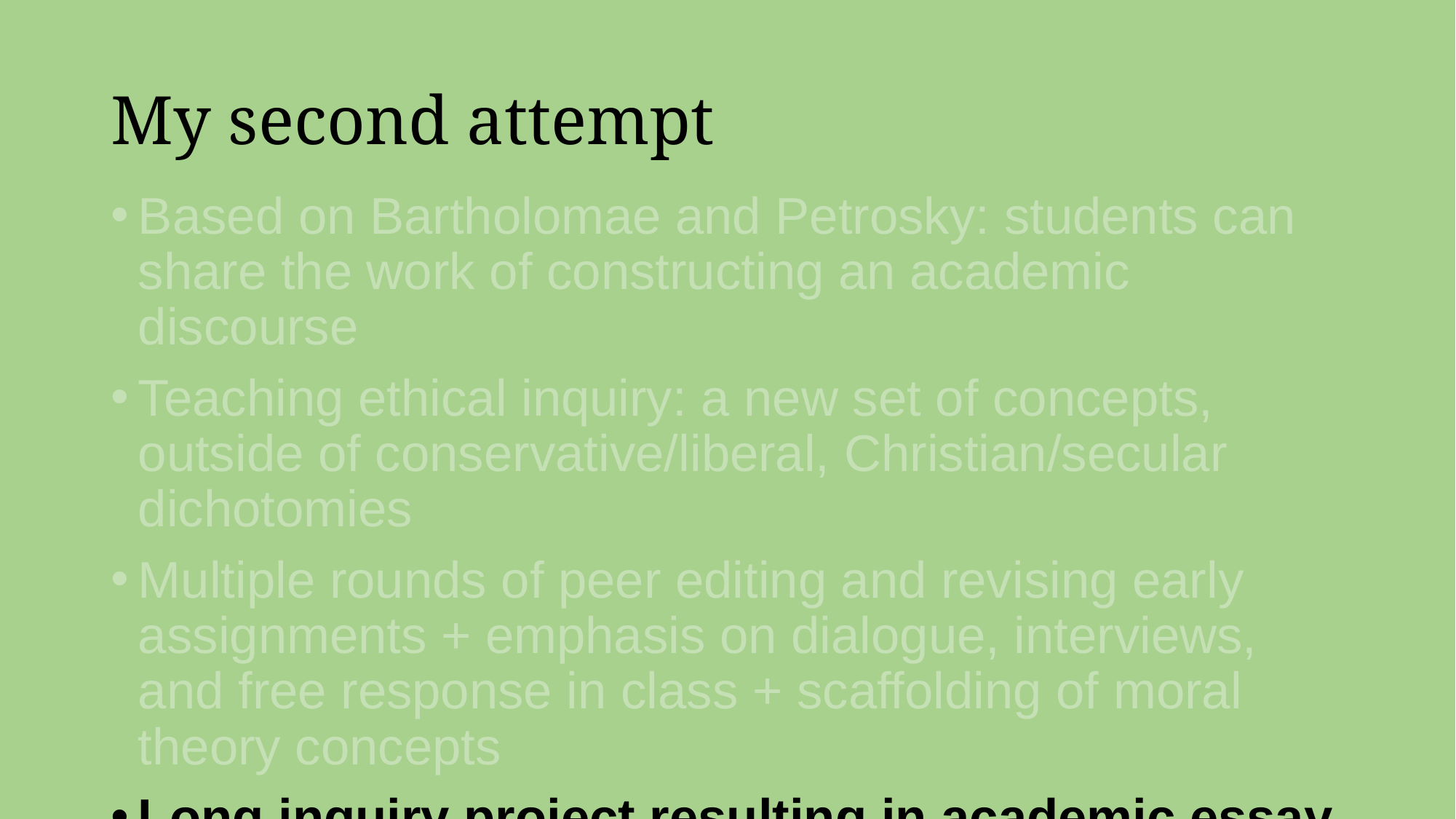

# My second attempt
Based on Bartholomae and Petrosky: students can share the work of constructing an academic discourse
Teaching ethical inquiry: a new set of concepts, outside of conservative/liberal, Christian/secular dichotomies
Multiple rounds of peer editing and revising early assignments + emphasis on dialogue, interviews, and free response in class + scaffolding of moral theory concepts
Long inquiry project resulting in academic essay + conference-style presentations